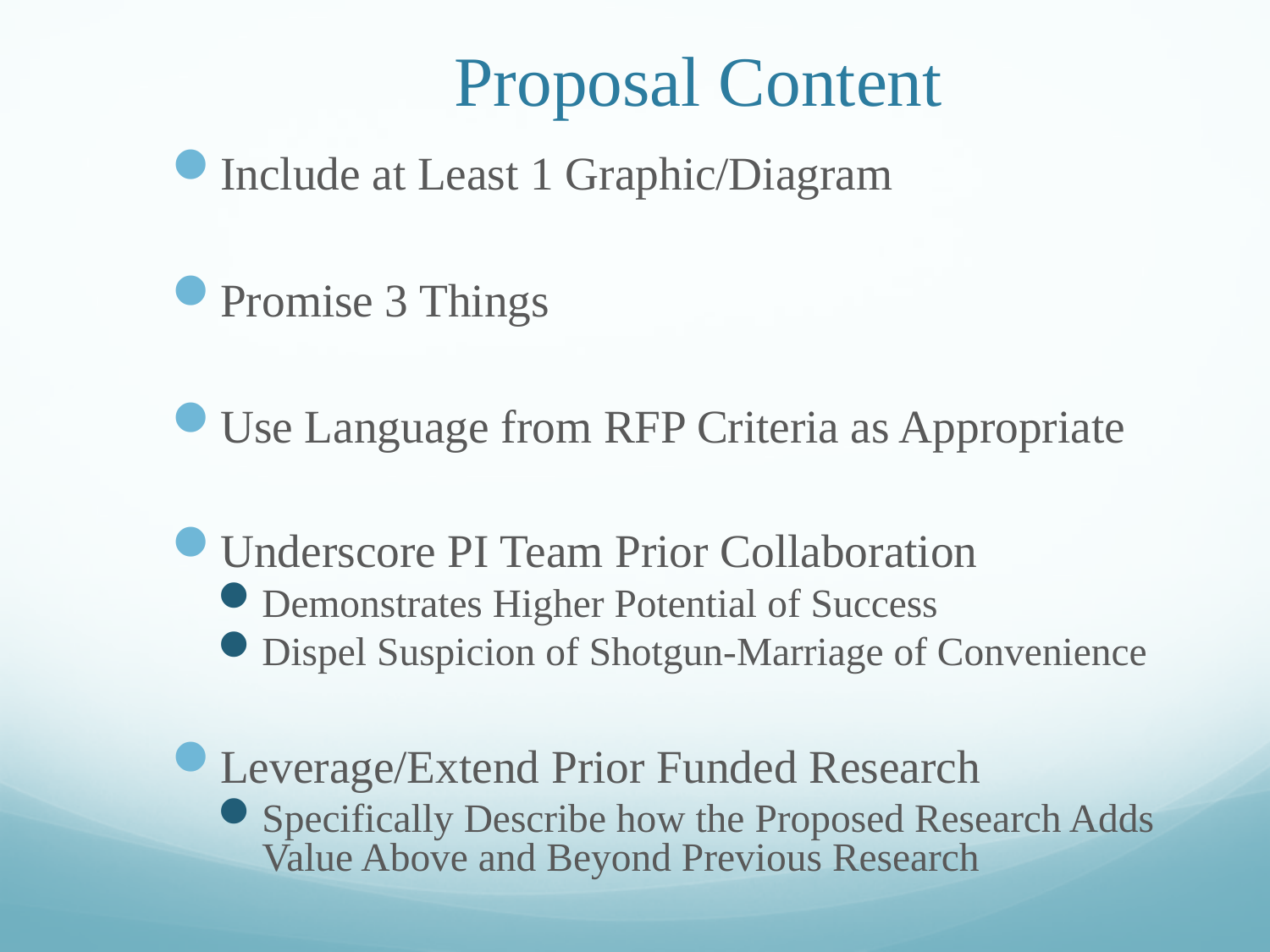

# Proposal Content
Include at Least 1 Graphic/Diagram

Promise 3 Things

Use Language from RFP Criteria as Appropriate

Underscore PI Team Prior Collaboration
Demonstrates Higher Potential of Success
Dispel Suspicion of Shotgun-Marriage of Convenience

Leverage/Extend Prior Funded Research
Specifically Describe how the Proposed Research Adds Value Above and Beyond Previous Research